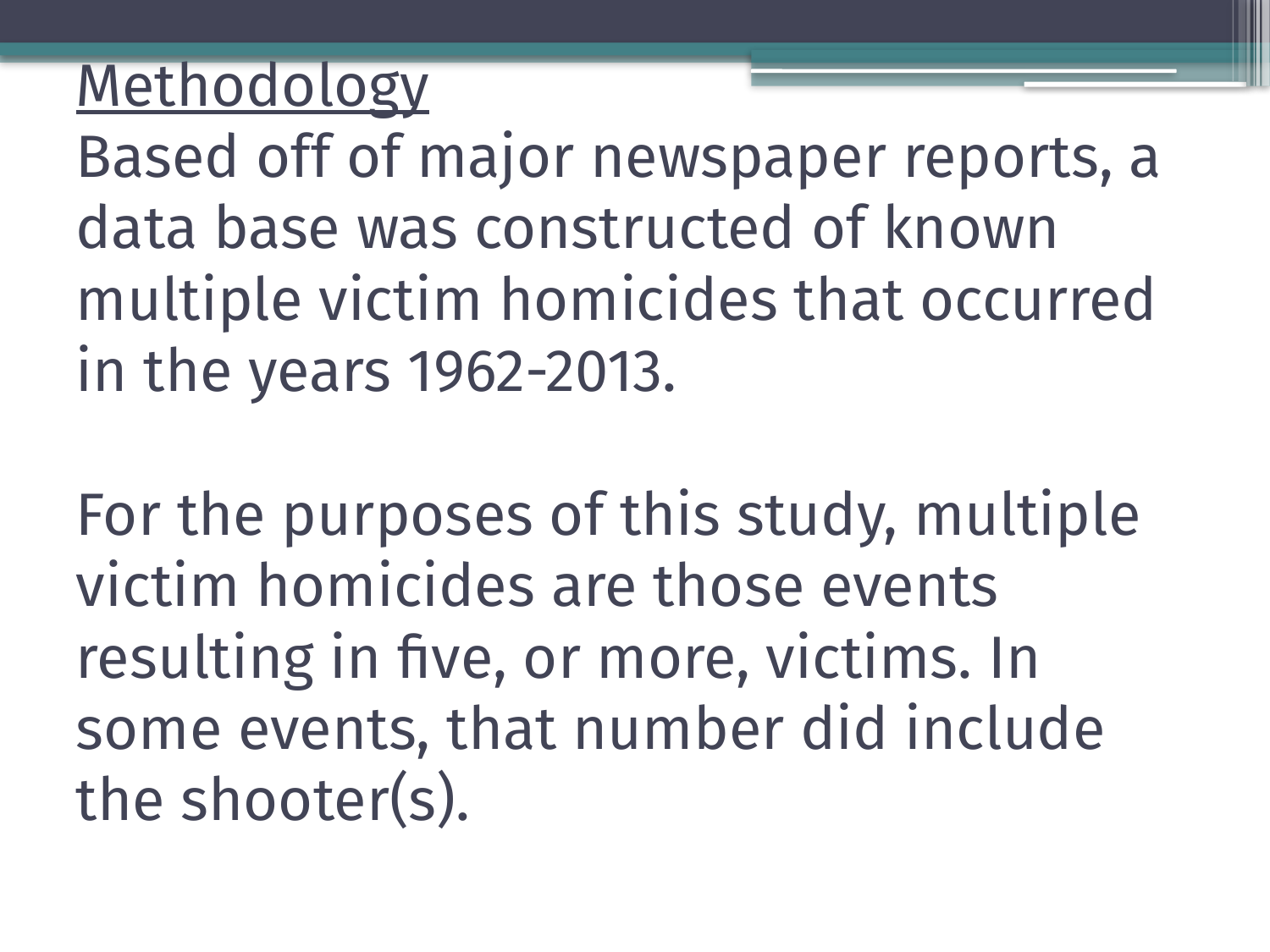

# Methodology Based off of major newspaper reports, a data base was constructed of known multiple victim homicides that occurred in the years 1962-2013. For the purposes of this study, multiple victim homicides are those events resulting in five, or more, victims. In some events, that number did include the shooter(s).